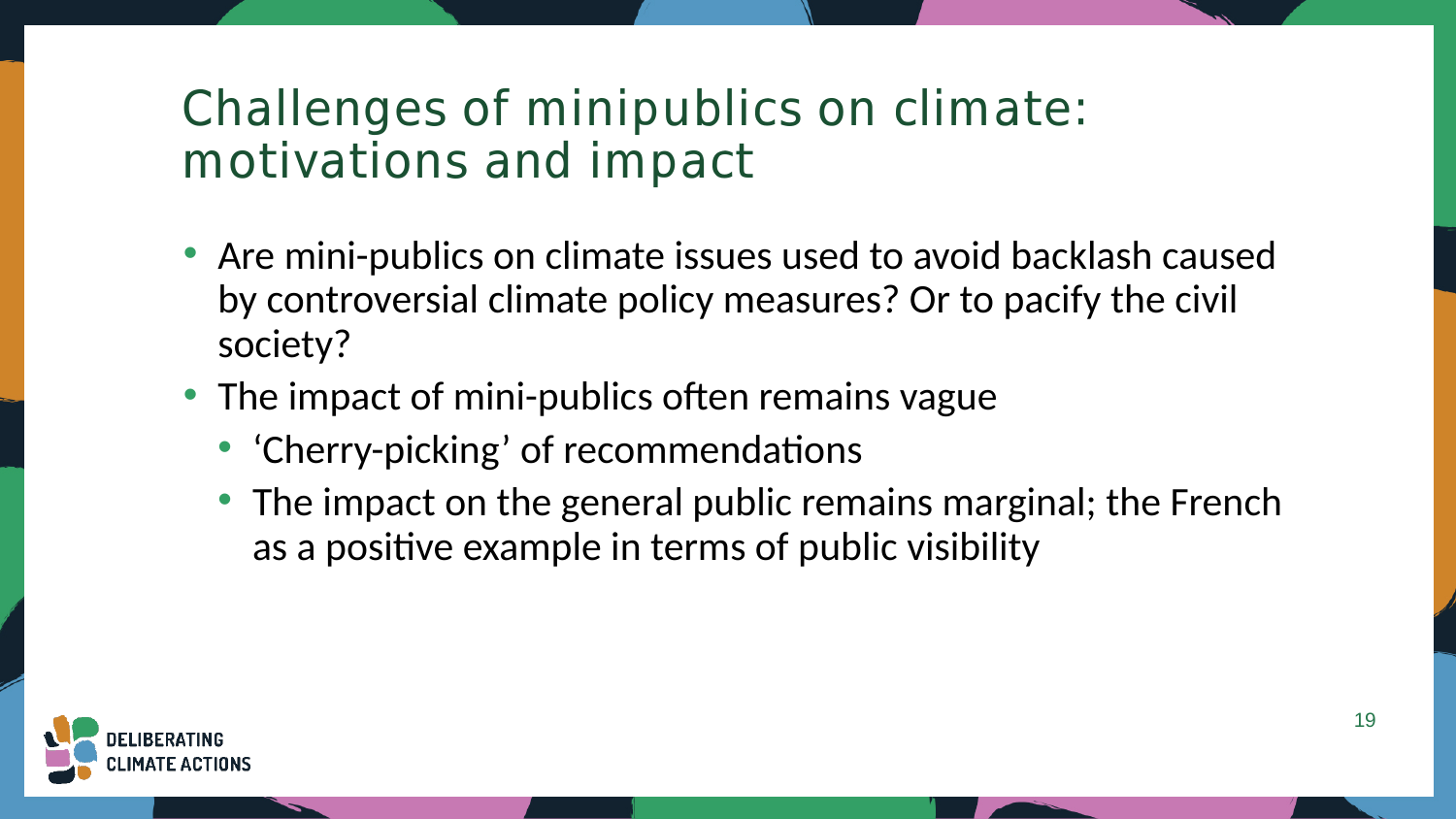

# Challenges of minipublics on climate: motivations and impact
Are mini-publics on climate issues used to avoid backlash caused by controversial climate policy measures? Or to pacify the civil society?
The impact of mini-publics often remains vague
‘Cherry-picking’ of recommendations
The impact on the general public remains marginal; the French as a positive example in terms of public visibility

19